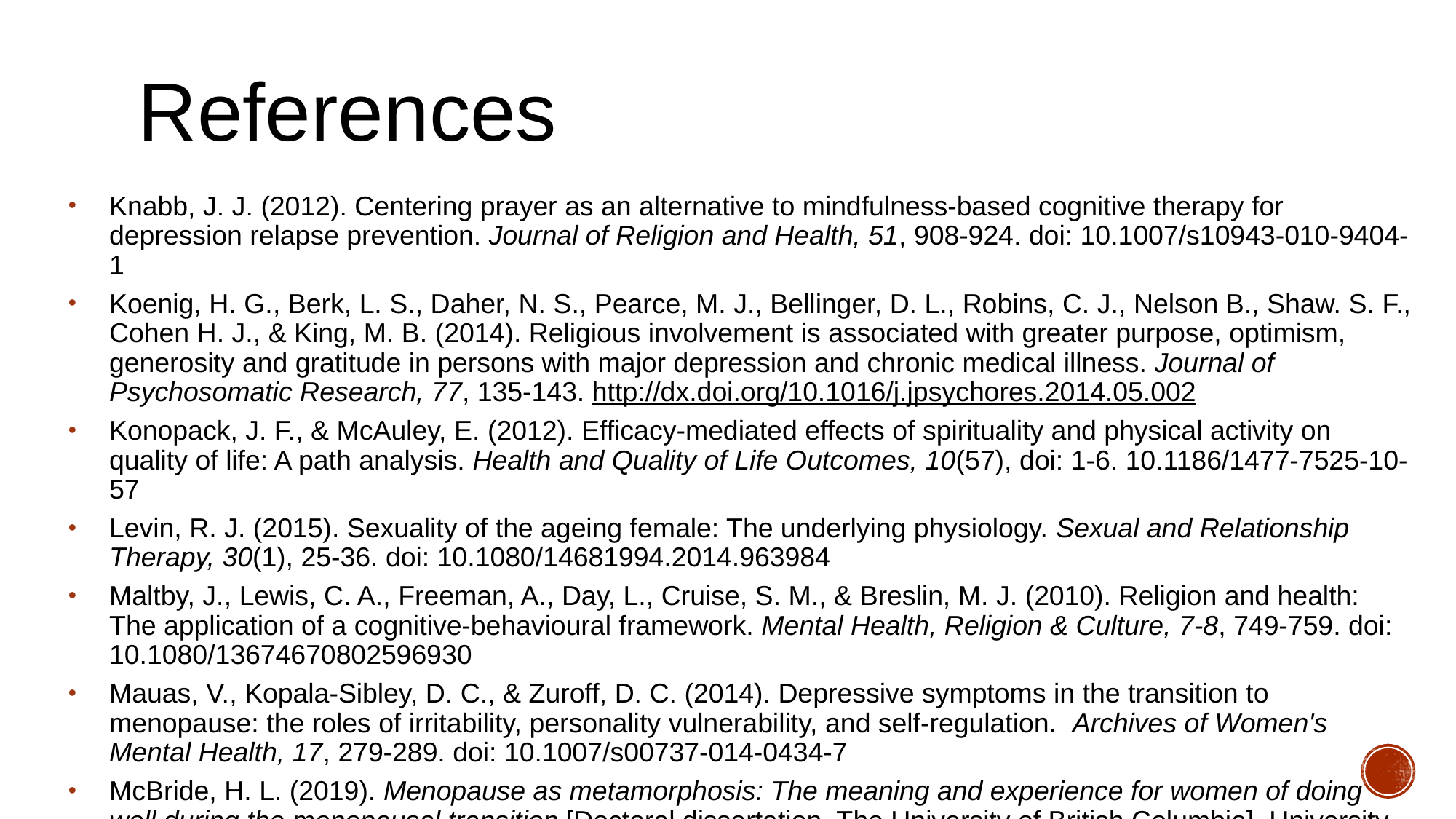

References
Knabb, J. J. (2012). Centering prayer as an alternative to mindfulness-based cognitive therapy for depression relapse prevention. Journal of Religion and Health, 51, 908-924. doi: 10.1007/s10943-010-9404-1
Koenig, H. G., Berk, L. S., Daher, N. S., Pearce, M. J., Bellinger, D. L., Robins, C. J., Nelson B., Shaw. S. F., Cohen H. J., & King, M. B. (2014). Religious involvement is associated with greater purpose, optimism, generosity and gratitude in persons with major depression and chronic medical illness. Journal of Psychosomatic Research, 77, 135-143. http://dx.doi.org/10.1016/j.jpsychores.2014.05.002
Konopack, J. F., & McAuley, E. (2012). Efficacy-mediated effects of spirituality and physical activity on quality of life: A path analysis. Health and Quality of Life Outcomes, 10(57), doi: 1-6. 10.1186/1477-7525-10-57
Levin, R. J. (2015). Sexuality of the ageing female: The underlying physiology. Sexual and Relationship Therapy, 30(1), 25-36. doi: 10.1080/14681994.2014.963984
Maltby, J., Lewis, C. A., Freeman, A., Day, L., Cruise, S. M., & Breslin, M. J. (2010). Religion and health: The application of a cognitive-behavioural framework. Mental Health, Religion & Culture, 7-8, 749-759. doi: 10.1080/13674670802596930
Mauas, V., Kopala-Sibley, D. C., & Zuroff, D. C. (2014). Depressive symptoms in the transition to menopause: the roles of irritability, personality vulnerability, and self-regulation.  Archives of Women's Mental Health, 17, 279-289. doi: 10.1007/s00737-014-0434-7
McBride, H. L. (2019). Menopause as metamorphosis: The meaning and experience for women of doing well during the menopausal transition [Doctoral dissertation, The University of British Columbia]. University of British Columbia Library. https://open.library.ubc.ca/cIRcle/collections/ubctheses/24/items/1.0385544